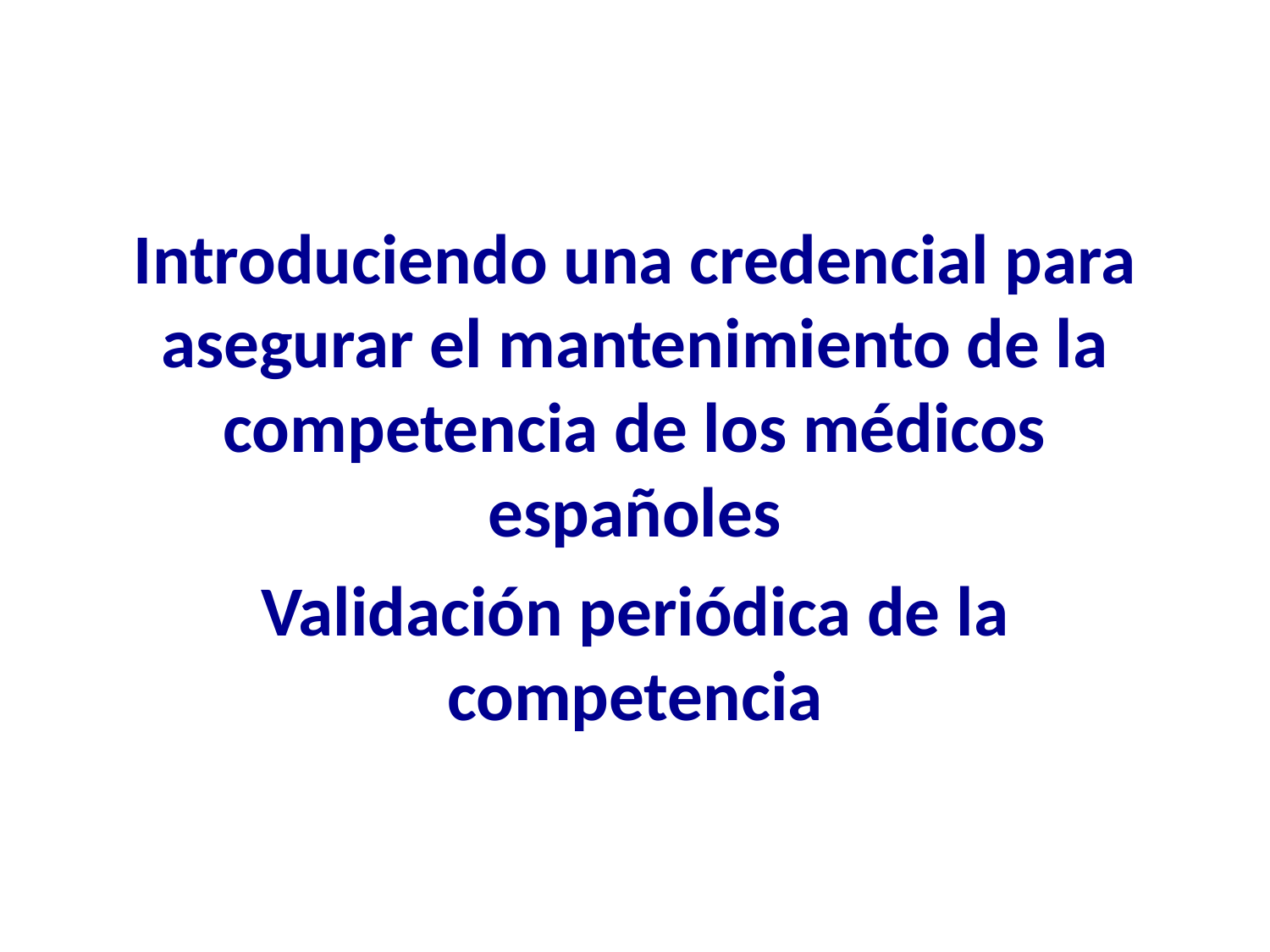

Introduciendo una credencial para asegurar el mantenimiento de la competencia de los médicos españoles
Validación periódica de la competencia